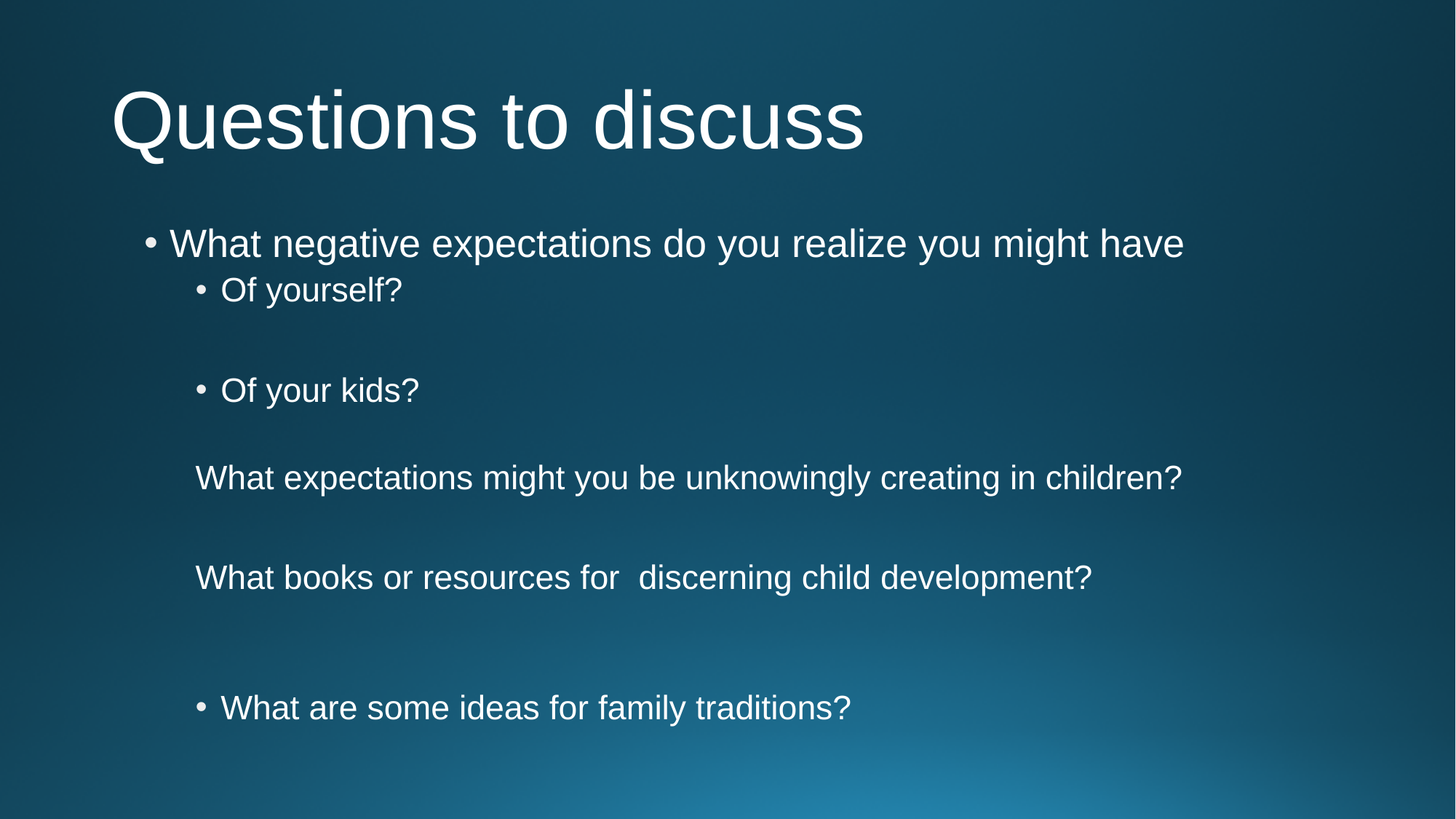

# Questions to discuss
What negative expectations do you realize you might have
Of yourself?

Of your kids?

What expectations might you be unknowingly creating in children?

What books or resources for  discerning child development?

What are some ideas for family traditions?